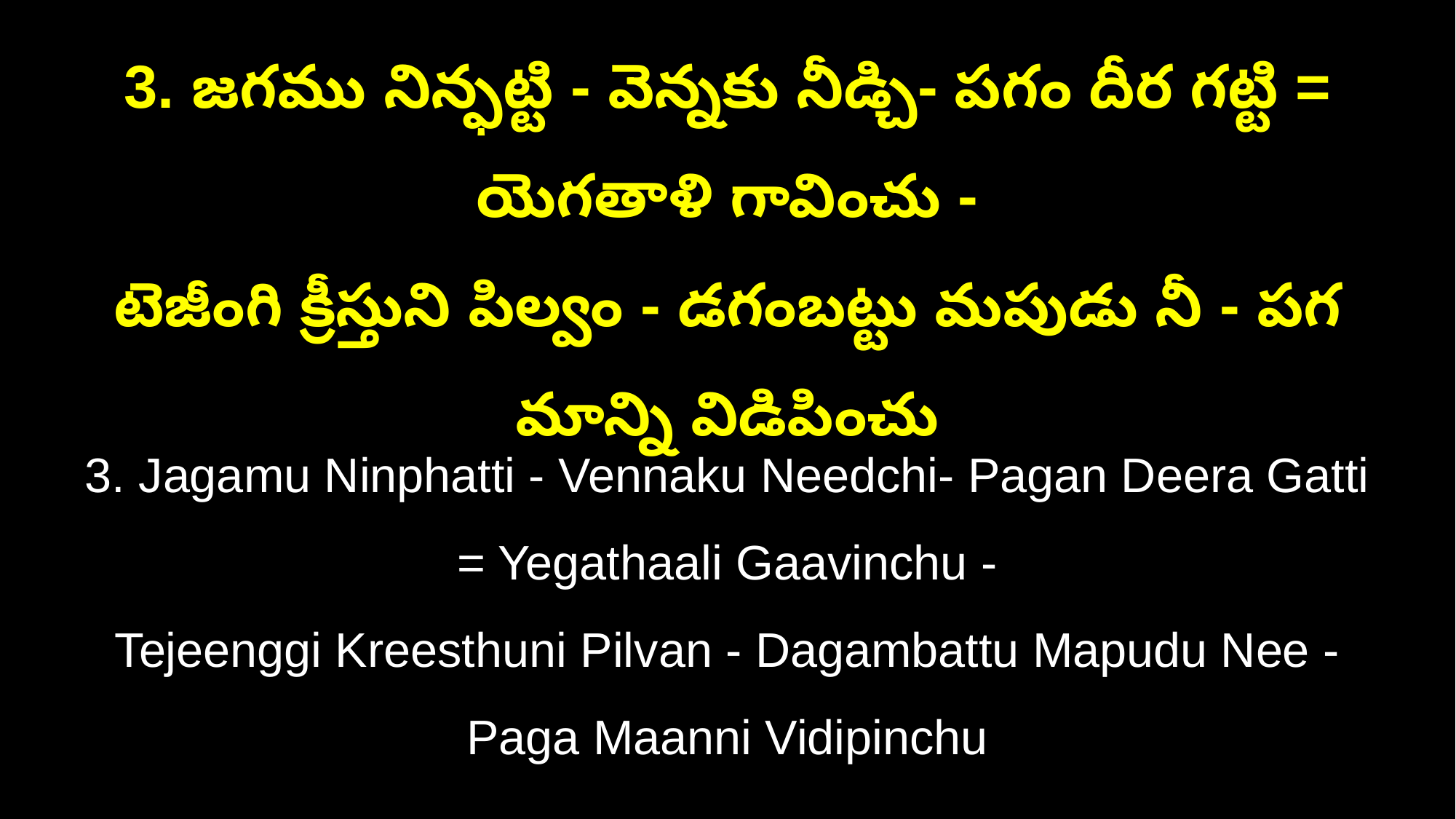

3. జగము నిన్ఫట్టి - వెన్నకు నీడ్చి- పగం దీర గట్టి = యెగతాళి గావించు -
టెజీంగి క్రీస్తుని పిల్వం - డగంబట్టు మపుడు నీ - పగ మాన్ని విడిపించు
3. Jagamu Ninphatti - Vennaku Needchi- Pagan Deera Gatti = Yegathaali Gaavinchu -
Tejeenggi Kreesthuni Pilvan - Dagambattu Mapudu Nee - Paga Maanni Vidipinchu